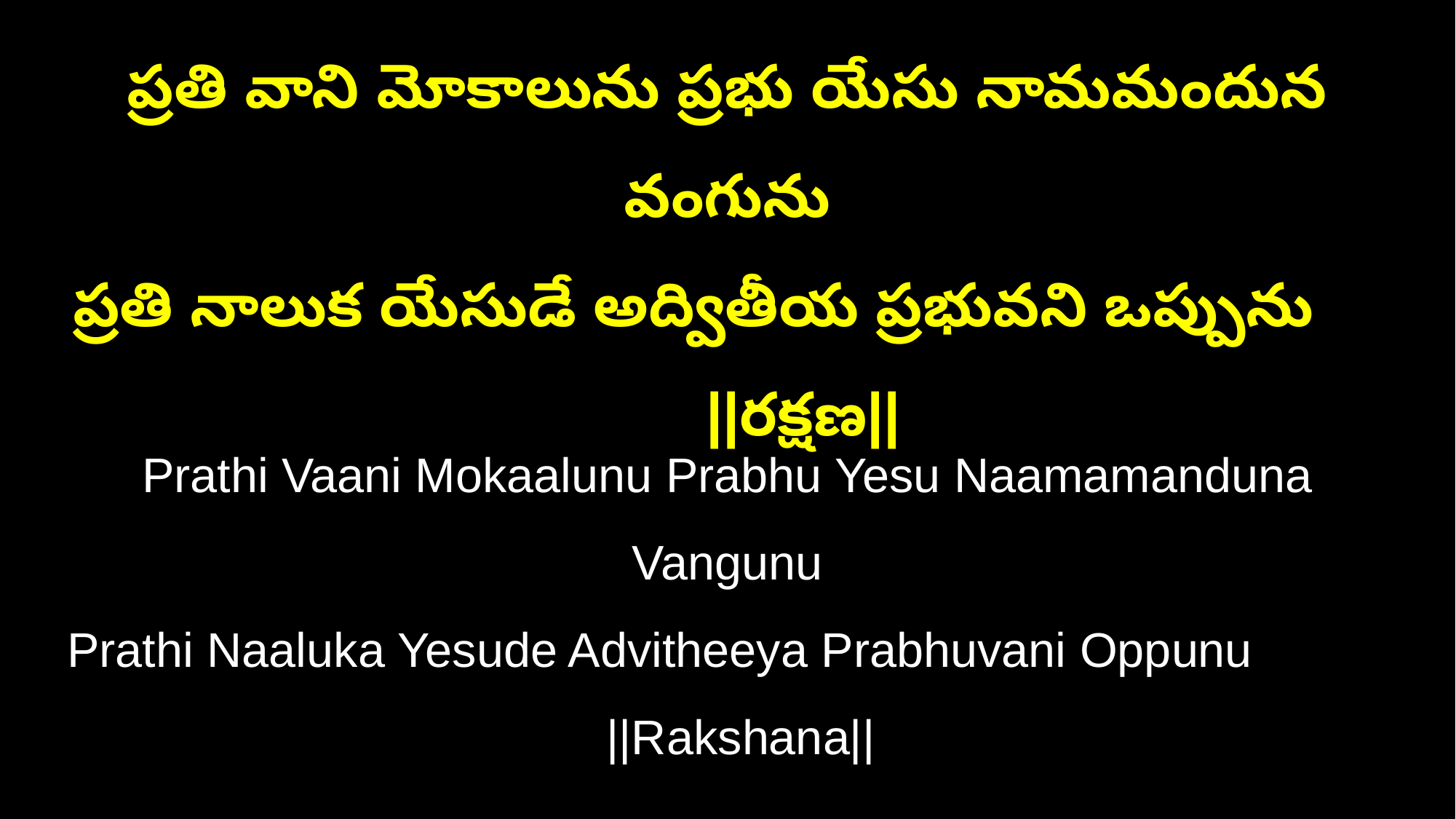

ప్రతి వాని మోకాలును ప్రభు యేసు నామమందున వంగును
ప్రతి నాలుక యేసుడే అద్వితీయ ప్రభువని ఒప్పును              ||రక్షణ||
Prathi Vaani Mokaalunu Prabhu Yesu Naamamanduna Vangunu
Prathi Naaluka Yesude Advitheeya Prabhuvani Oppunu             ||Rakshana||